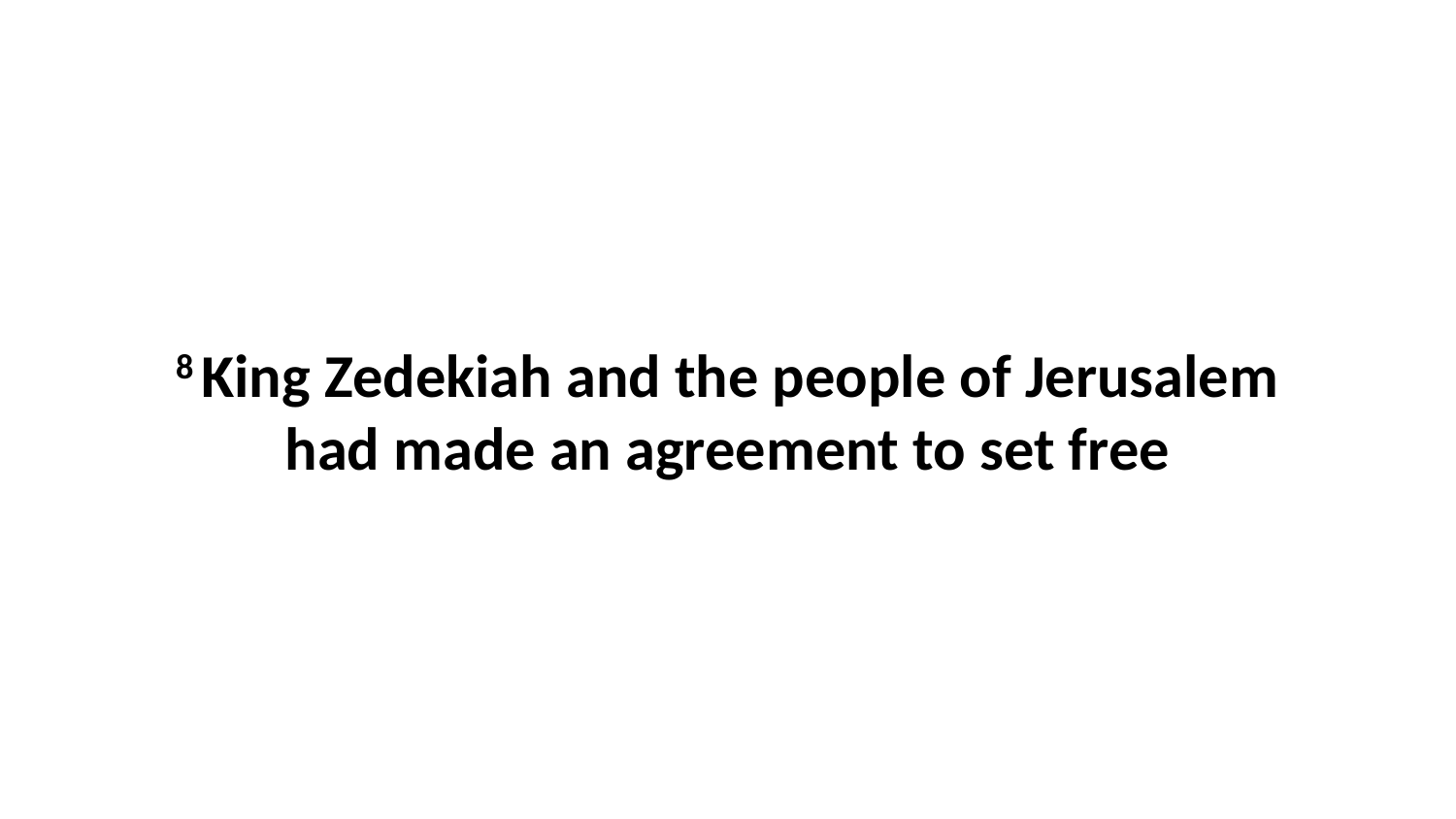

8 King Zedekiah and the people of Jerusalem had made an agreement to set free